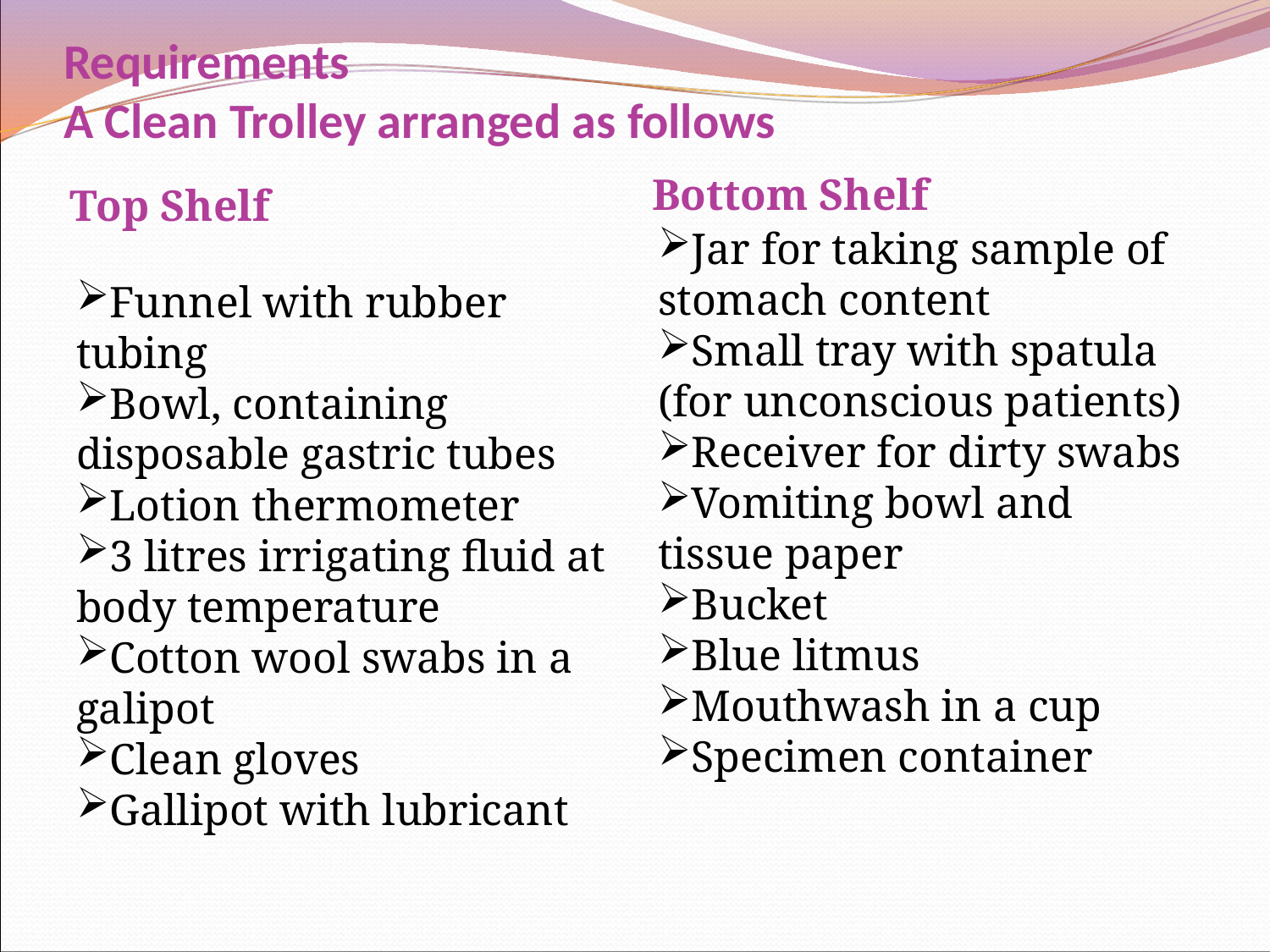

# Requirements A Clean Trolley arranged as follows
Top Shelf
Bottom Shelf
Jar for taking sample of stomach content
Small tray with spatula (for unconscious patients)
Receiver for dirty swabs
Vomiting bowl and tissue paper
Bucket
Blue litmus
Mouthwash in a cup
Specimen container
Funnel with rubber tubing
Bowl, containing disposable gastric tubes
Lotion thermometer
3 litres irrigating fluid at body temperature
Cotton wool swabs in a galipot
Clean gloves
Gallipot with lubricant